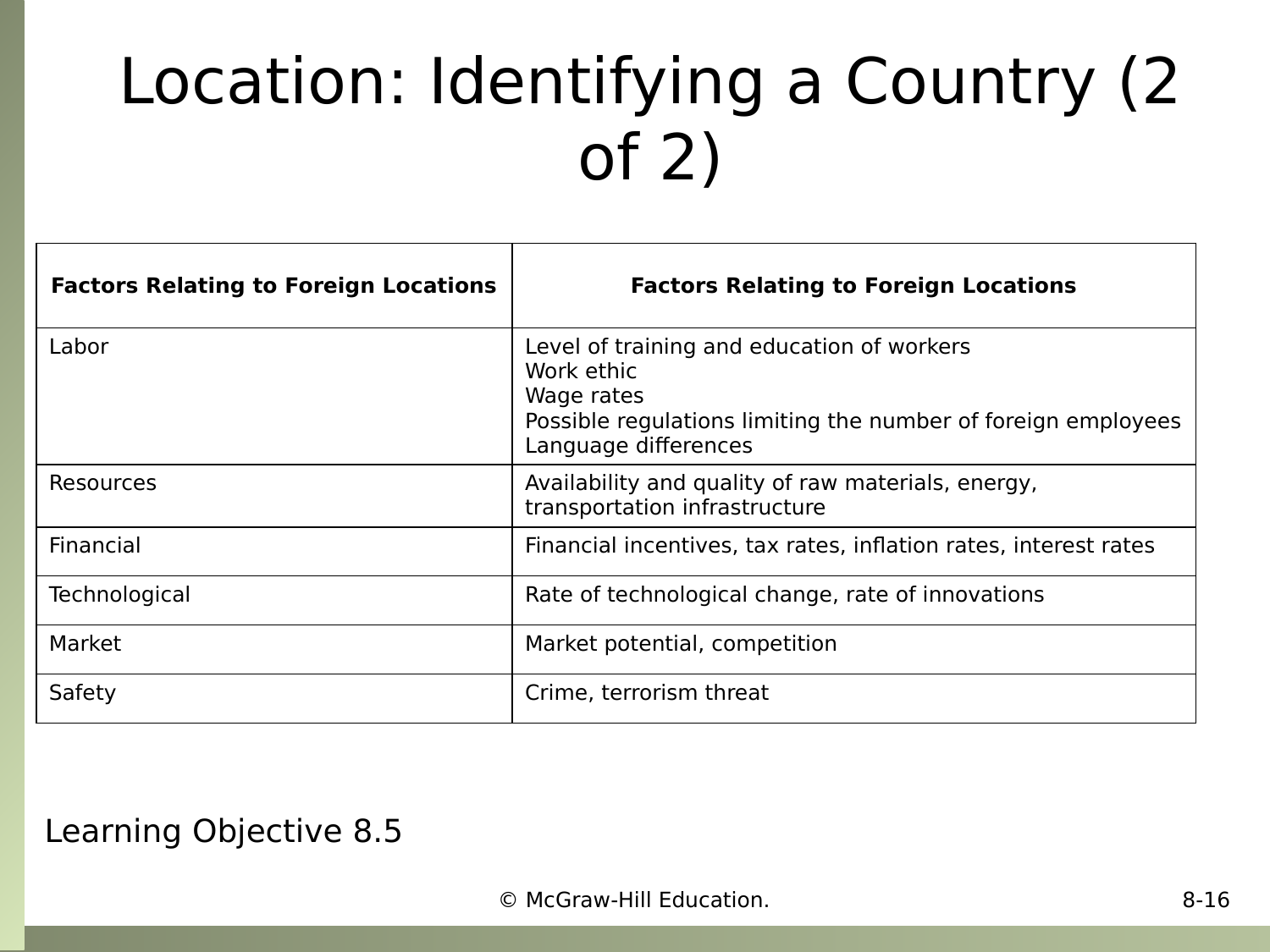

# Location: Identifying a Country (2 of 2)
| Factors Relating to Foreign Locations | Factors Relating to Foreign Locations |
| --- | --- |
| Labor | Level of training and education of workers Work ethic Wage rates Possible regulations limiting the number of foreign employees Language differences |
| Resources | Availability and quality of raw materials, energy, transportation infrastructure |
| Financial | Financial incentives, tax rates, inflation rates, interest rates |
| Technological | Rate of technological change, rate of innovations |
| Market | Market potential, competition |
| Safety | Crime, terrorism threat |
Learning Objective 8.5